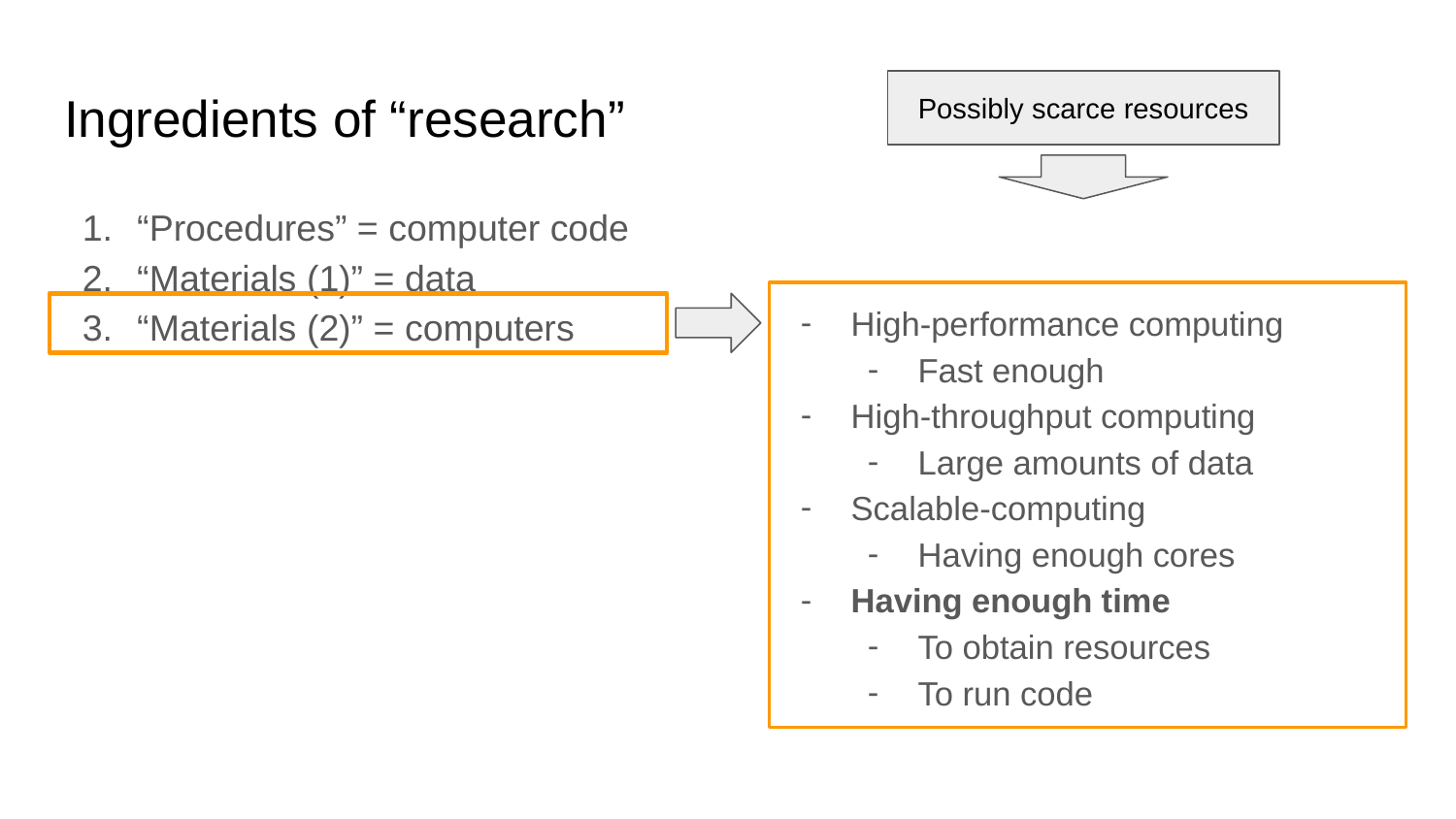

# Ingredients of “research”
Possibly scarce resources

“Procedures” = computer code
“Materials (1)” = data
“Materials (2)” = computers

High-performance computing
Fast enough
High-throughput computing
Large amounts of data
Scalable-computing
Having enough cores
Having enough time
To obtain resources
To run code